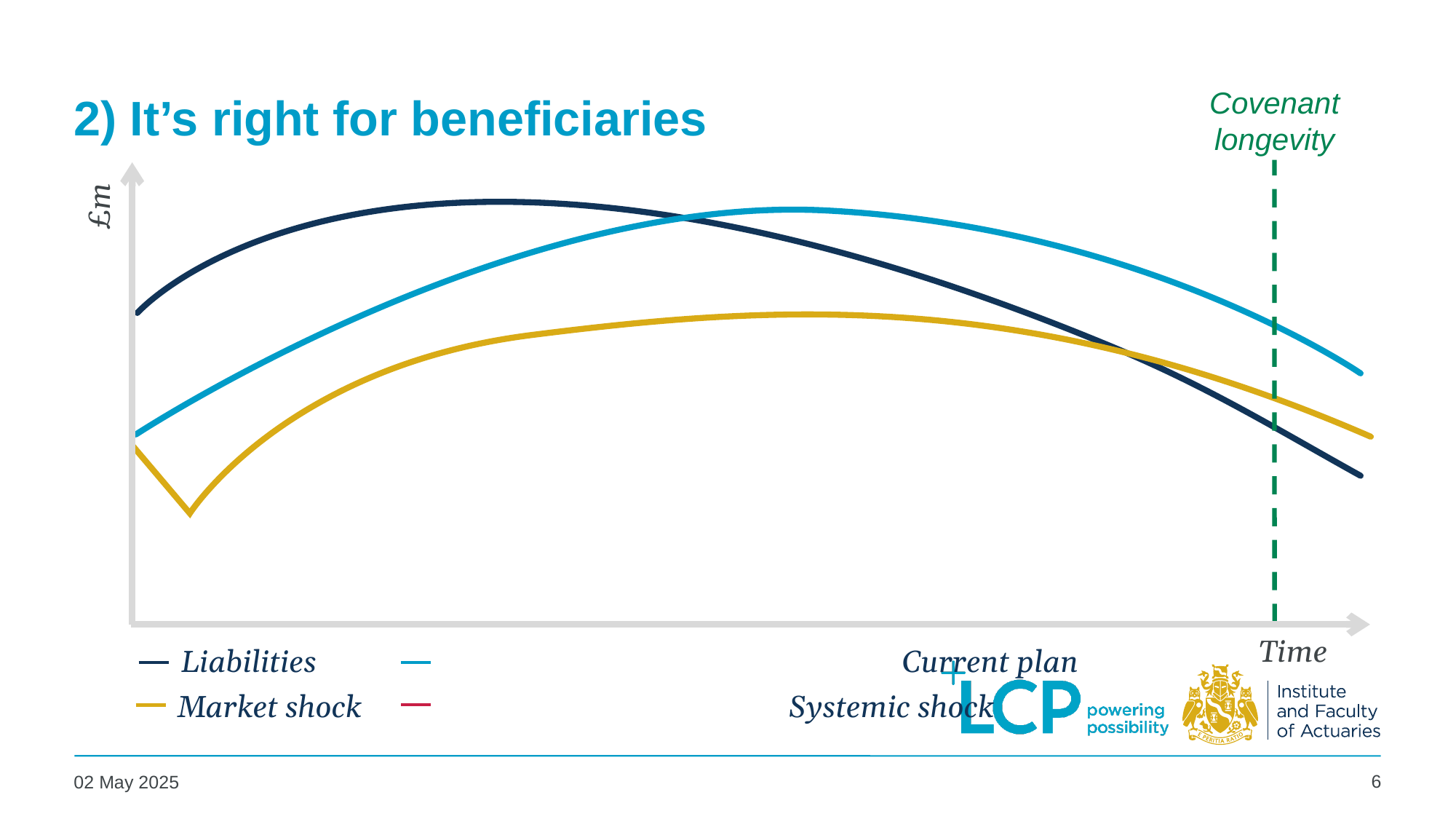

# 2) It’s right for beneficiaries
Covenant longevity
£m

Time
      Liabilities						Current plan
      Market shock				Systemic shock
6
02 May 2025